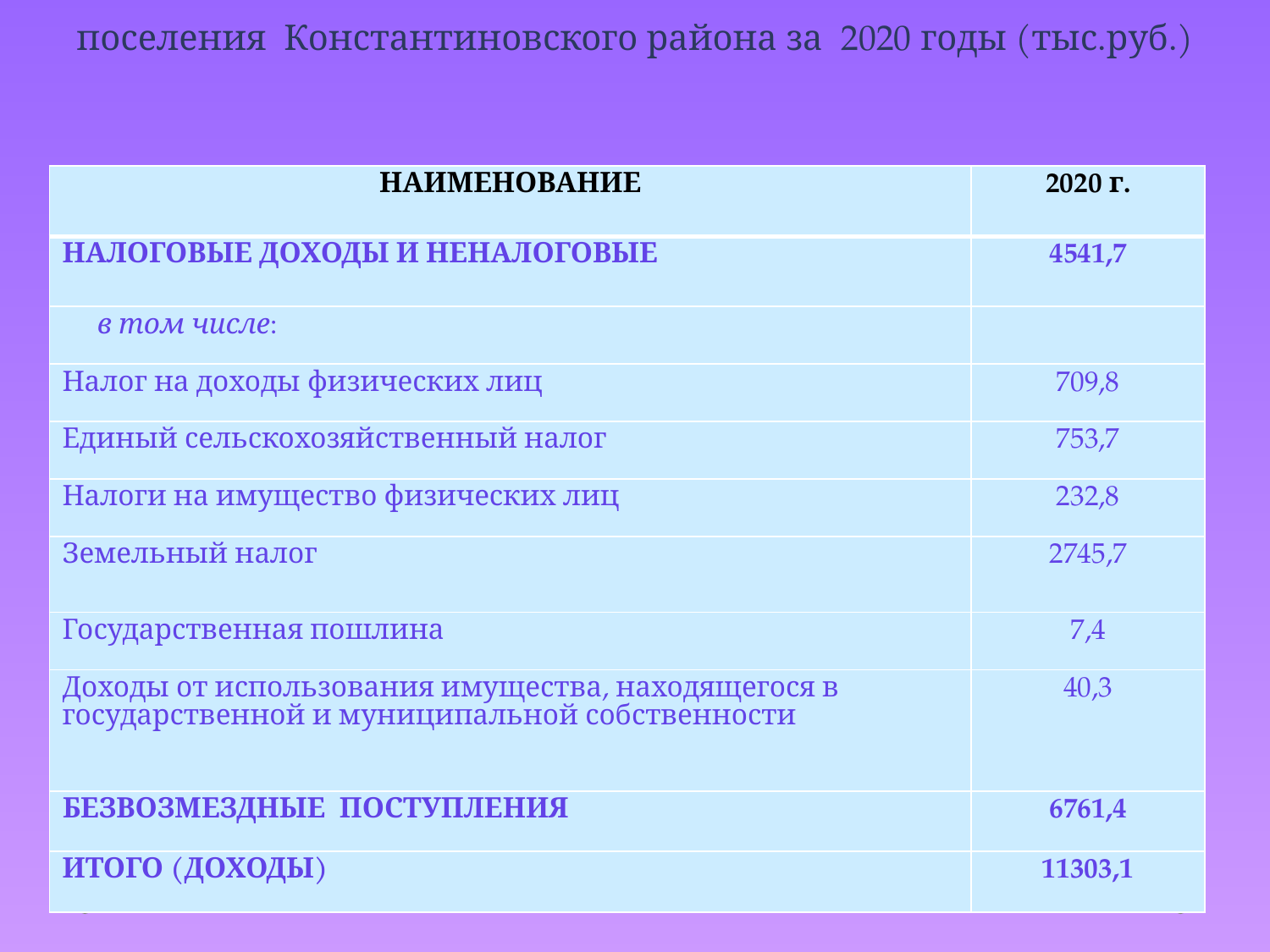

# Объем поступлений доходов бюджета Богоявленского сельского поселения  Константиновского района за  2020 годы (тыс.руб.)
| НАИМЕНОВАНИЕ | 2020 г. |
| --- | --- |
| НАЛОГОВЫЕ ДОХОДЫ И НЕНАЛОГОВЫЕ | 4541,7 |
| в том числе: |  |
| Налог на доходы физических лиц | 709,8 |
| Единый сельскохозяйственный налог | 753,7 |
| Налоги на имущество физических лиц | 232,8 |
| Земельный налог | 2745,7 |
| Государственная пошлина | 7,4 |
| Доходы от использования имущества, находящегося в государственной и муниципальной собственности | 40,3 |
| БЕЗВОЗМЕЗДНЫЕ ПОСТУПЛЕНИЯ | 6761,4 |
| ИТОГО (ДОХОДЫ) | 11303,1 |